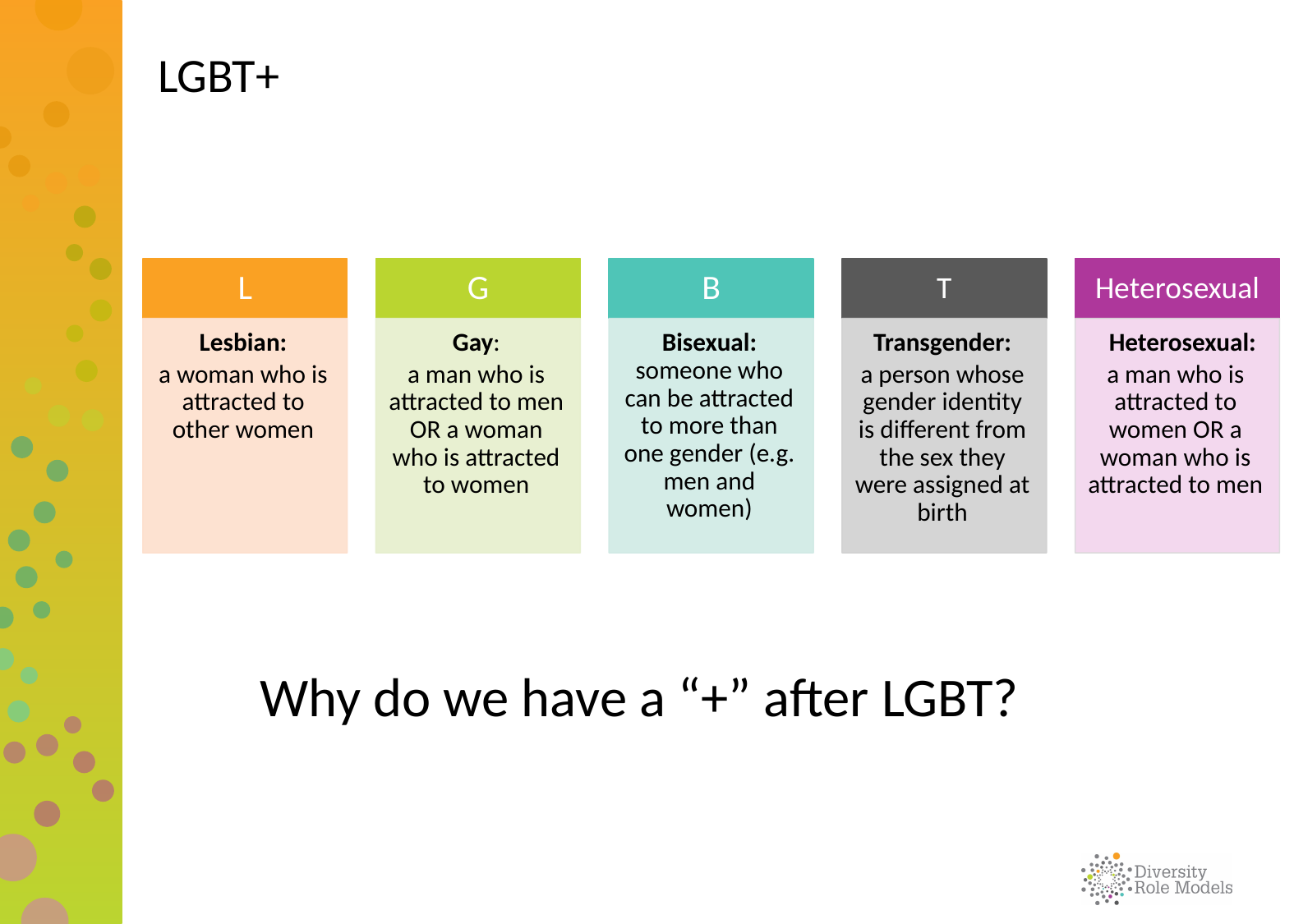

# LGBT+
L
Lesbian:
a woman who is attracted to other women
G
Gay:
a man who is attracted to men OR a woman who is attracted to women
B
Bisexual: someone who can be attracted to more than one gender (e.g. men and women)
T
Transgender:
a person whose gender identity is different from the sex they were assigned at birth
Heterosexual
Heterosexual:
a man who is attracted to women OR a woman who is attracted to men
Why do we have a “+” after LGBT?